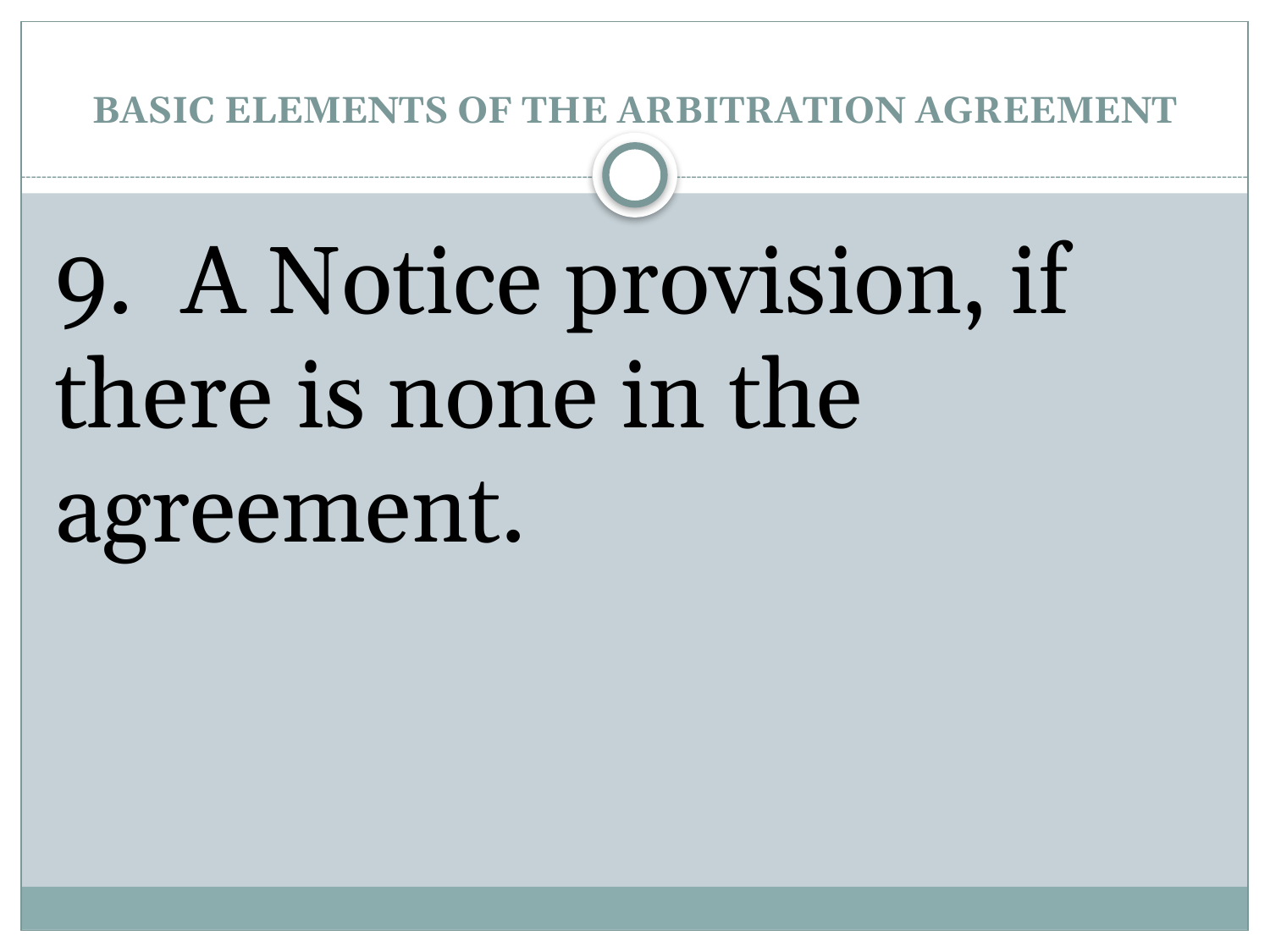

# BASIC ELEMENTS OF THE ARBITRATION AGREEMENT
9.	A Notice provision, if 	there is none in the 	agreement.